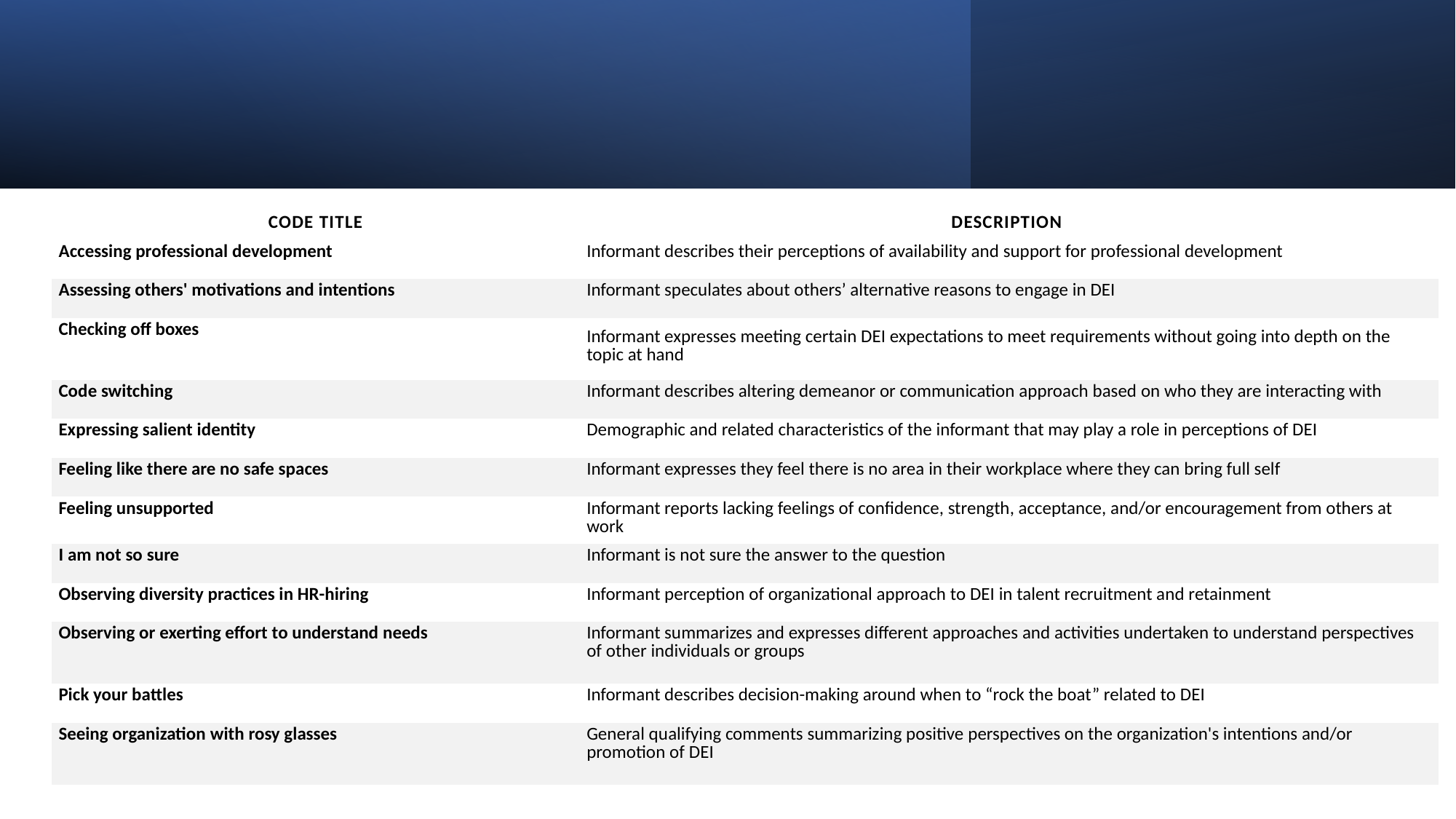

| Code Title | Description |
| --- | --- |
| Accessing professional development | Informant describes their perceptions of availability and support for professional development |
| Assessing others' motivations and intentions | Informant speculates about others’ alternative reasons to engage in DEI |
| Checking off boxes | Informant expresses meeting certain DEI expectations to meet requirements without going into depth on the topic at hand |
| Code switching | Informant describes altering demeanor or communication approach based on who they are interacting with |
| Expressing salient identity | Demographic and related characteristics of the informant that may play a role in perceptions of DEI |
| Feeling like there are no safe spaces | Informant expresses they feel there is no area in their workplace where they can bring full self |
| Feeling unsupported | Informant reports lacking feelings of confidence, strength, acceptance, and/or encouragement from others at work |
| I am not so sure | Informant is not sure the answer to the question |
| Observing diversity practices in HR-hiring | Informant perception of organizational approach to DEI in talent recruitment and retainment |
| Observing or exerting effort to understand needs | Informant summarizes and expresses different approaches and activities undertaken to understand perspectives of other individuals or groups |
| Pick your battles | Informant describes decision-making around when to “rock the boat” related to DEI |
| Seeing organization with rosy glasses | General qualifying comments summarizing positive perspectives on the organization's intentions and/or promotion of DEI |